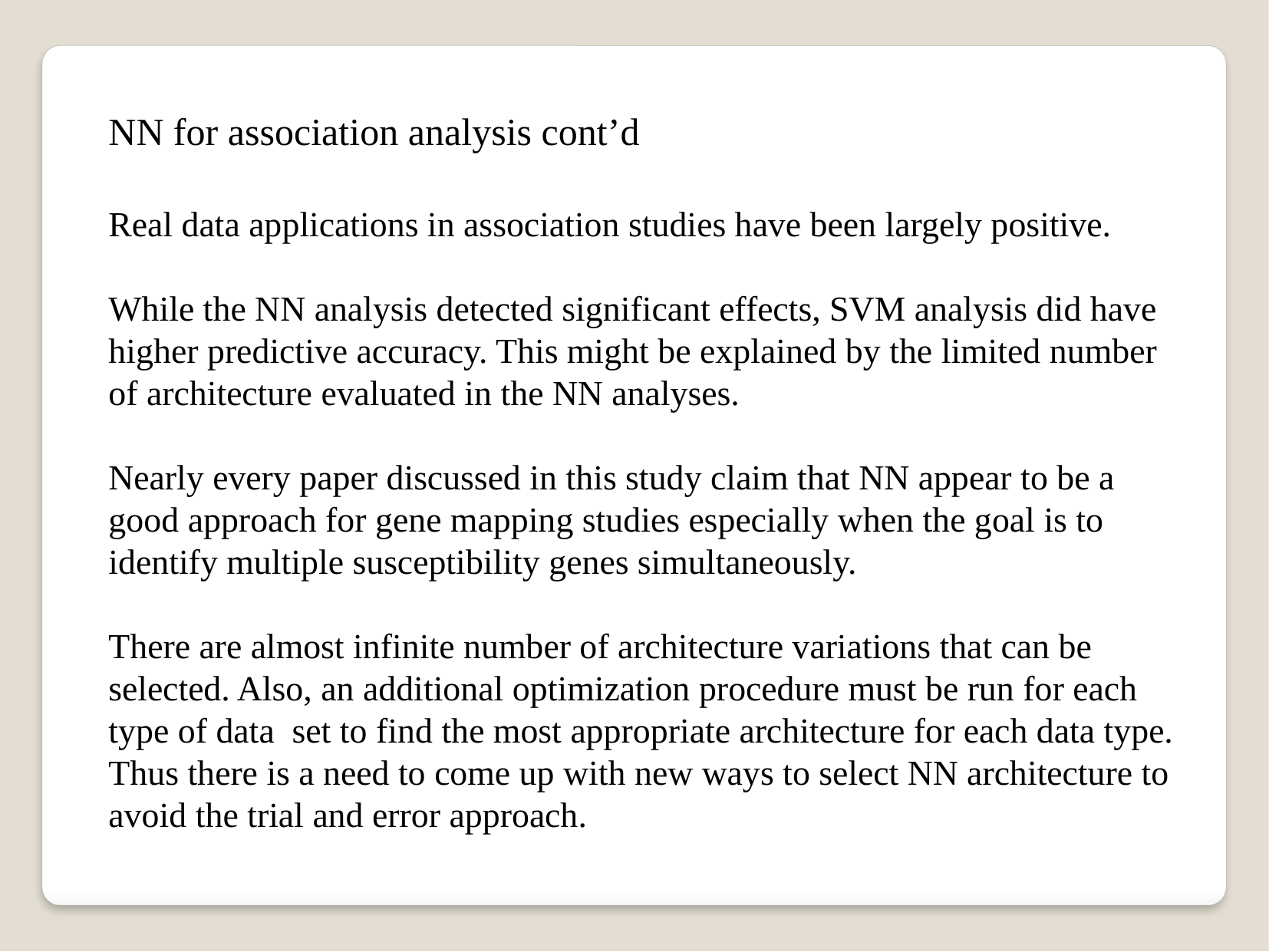

NN for association analysis cont’d
Real data applications in association studies have been largely positive.

While the NN analysis detected significant effects, SVM analysis did have higher predictive accuracy. This might be explained by the limited number of architecture evaluated in the NN analyses.

Nearly every paper discussed in this study claim that NN appear to be a good approach for gene mapping studies especially when the goal is to identify multiple susceptibility genes simultaneously.

There are almost infinite number of architecture variations that can be selected. Also, an additional optimization procedure must be run for each type of data  set to find the most appropriate architecture for each data type. Thus there is a need to come up with new ways to select NN architecture to avoid the trial and error approach.